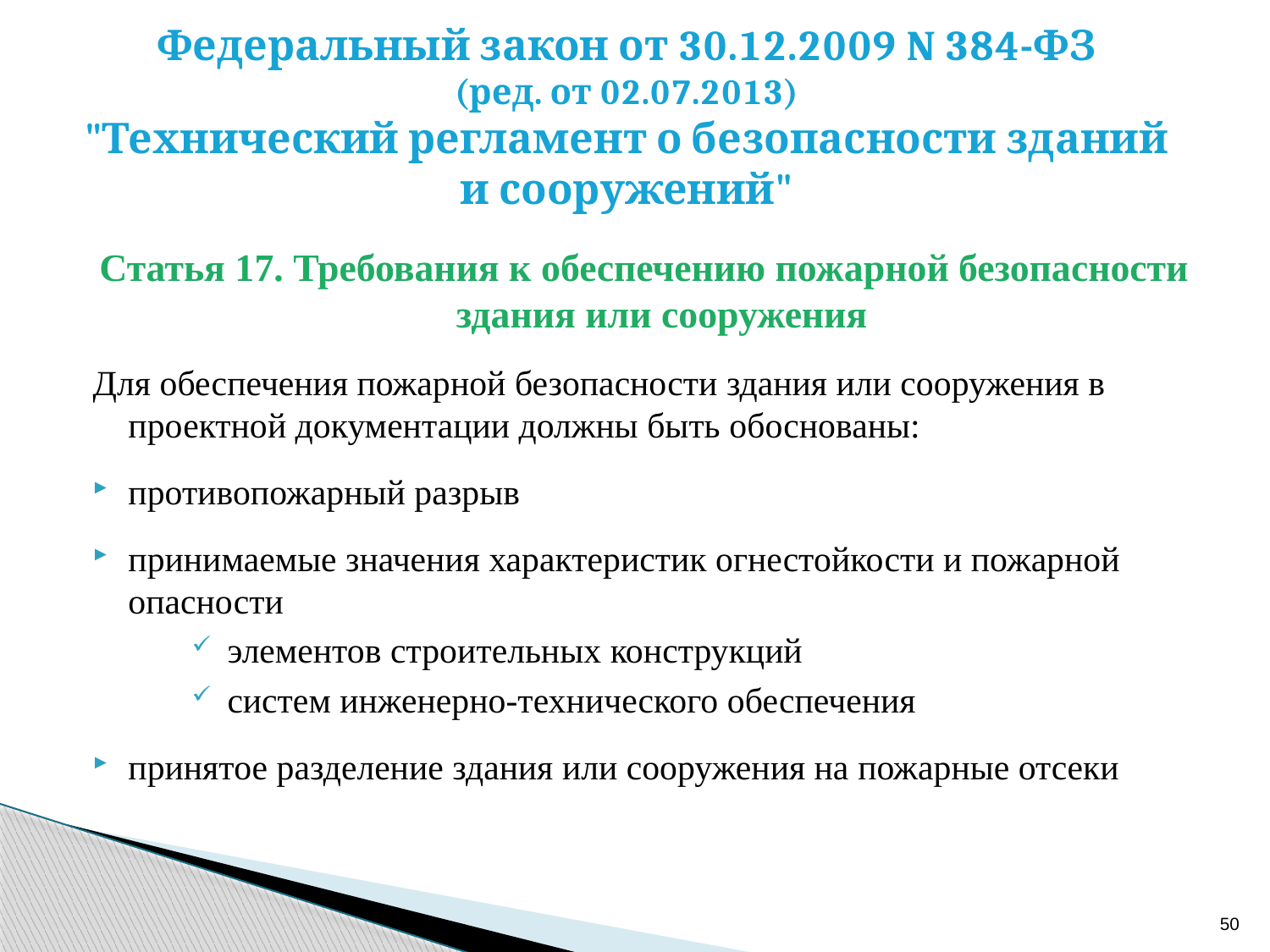

# Федеральный закон от 30.12.2009 N 384-ФЗ (ред. от 02.07.2013) "Технический регламент о безопасности зданий и сооружений"
Статья 17. Требования к обеспечению пожарной безопасности здания или сооружения
Для обеспечения пожарной безопасности здания или сооружения в проектной документации должны быть обоснованы:
противопожарный разрыв
принимаемые значения характеристик огнестойкости и пожарной опасности
элементов строительных конструкций
систем инженерно-технического обеспечения
принятое разделение здания или сооружения на пожарные отсеки

50